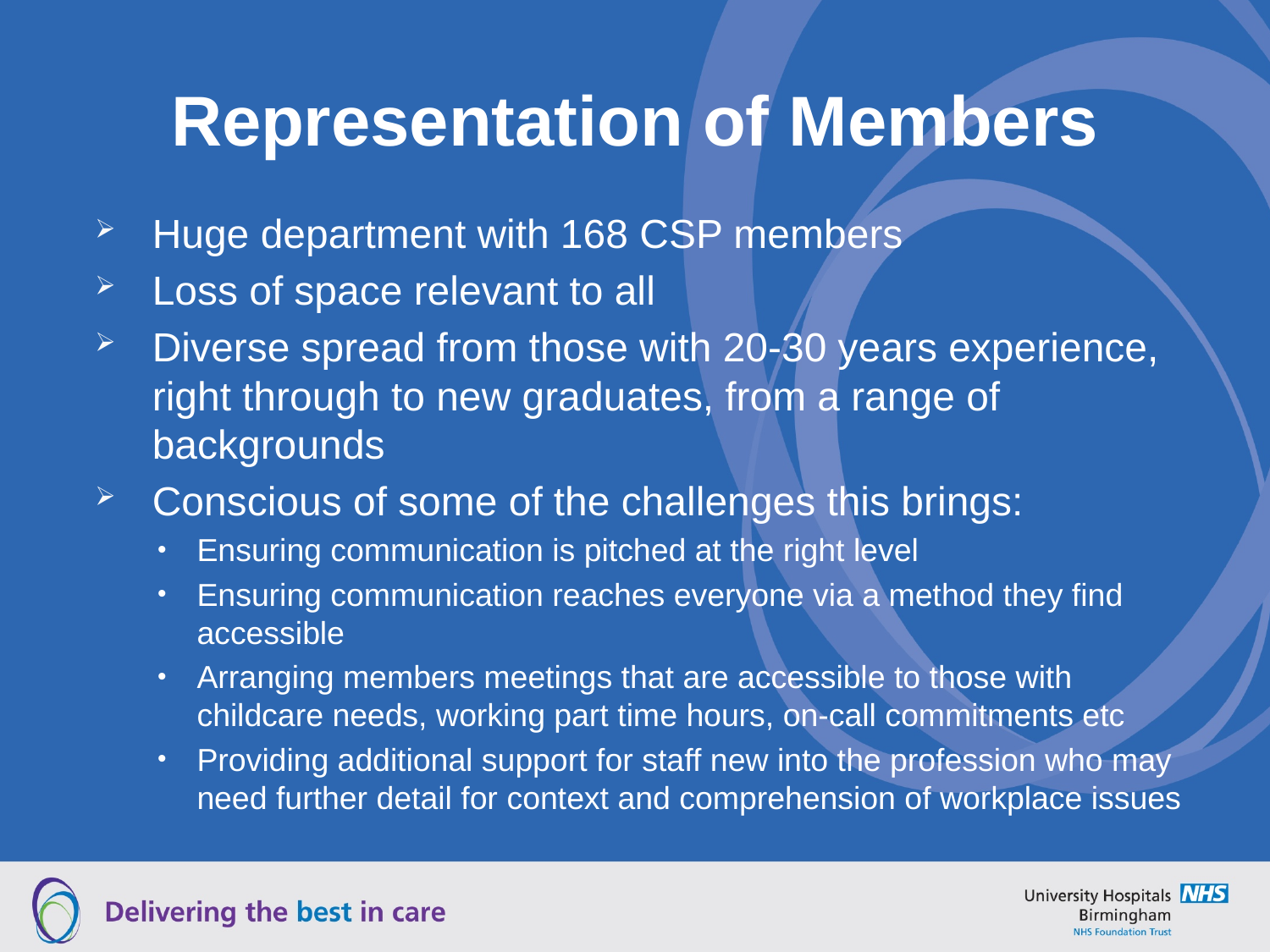

# Representation of Members
Huge department with 168 CSP members
Loss of space relevant to all
Diverse spread from those with 20-30 years experience, right through to new graduates, from a range of backgrounds
Conscious of some of the challenges this brings:
Ensuring communication is pitched at the right level
Ensuring communication reaches everyone via a method they find accessible
Arranging members meetings that are accessible to those with childcare needs, working part time hours, on-call commitments etc
Providing additional support for staff new into the profession who may need further detail for context and comprehension of workplace issues